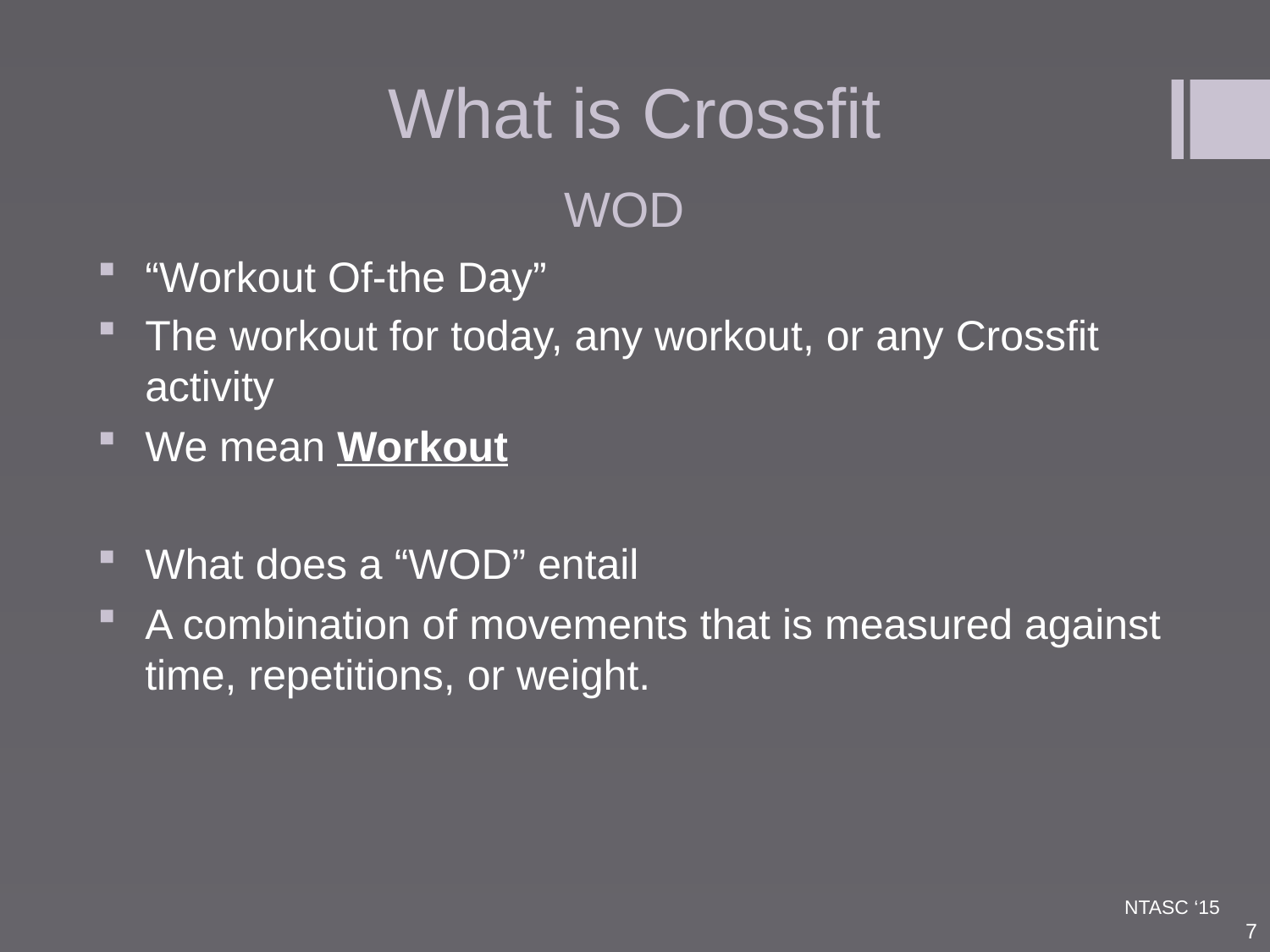

# What is Crossfit
WOD
“Workout Of-the Day”
The workout for today, any workout, or any Crossfit activity
We mean Workout

What does a “WOD” entail
A combination of movements that is measured against time, repetitions, or weight.

NTASC ‘15
7